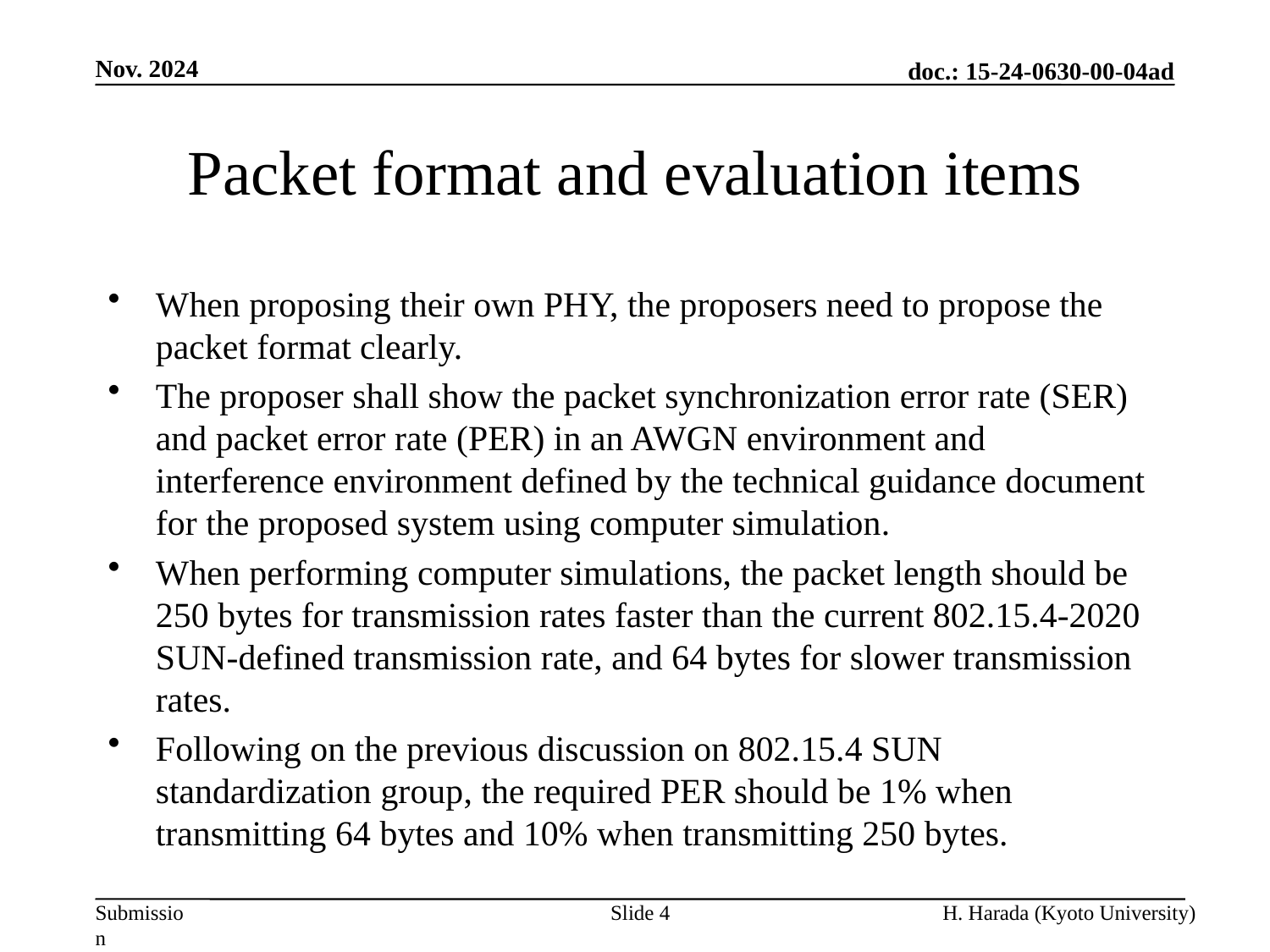

Nov. 2024
# Packet format and evaluation items
When proposing their own PHY, the proposers need to propose the packet format clearly.
The proposer shall show the packet synchronization error rate (SER) and packet error rate (PER) in an AWGN environment and interference environment defined by the technical guidance document for the proposed system using computer simulation.
When performing computer simulations, the packet length should be 250 bytes for transmission rates faster than the current 802.15.4-2020 SUN-defined transmission rate, and 64 bytes for slower transmission rates.
Following on the previous discussion on 802.15.4 SUN standardization group, the required PER should be 1% when transmitting 64 bytes and 10% when transmitting 250 bytes.
Slide 4
H. Harada (Kyoto University)